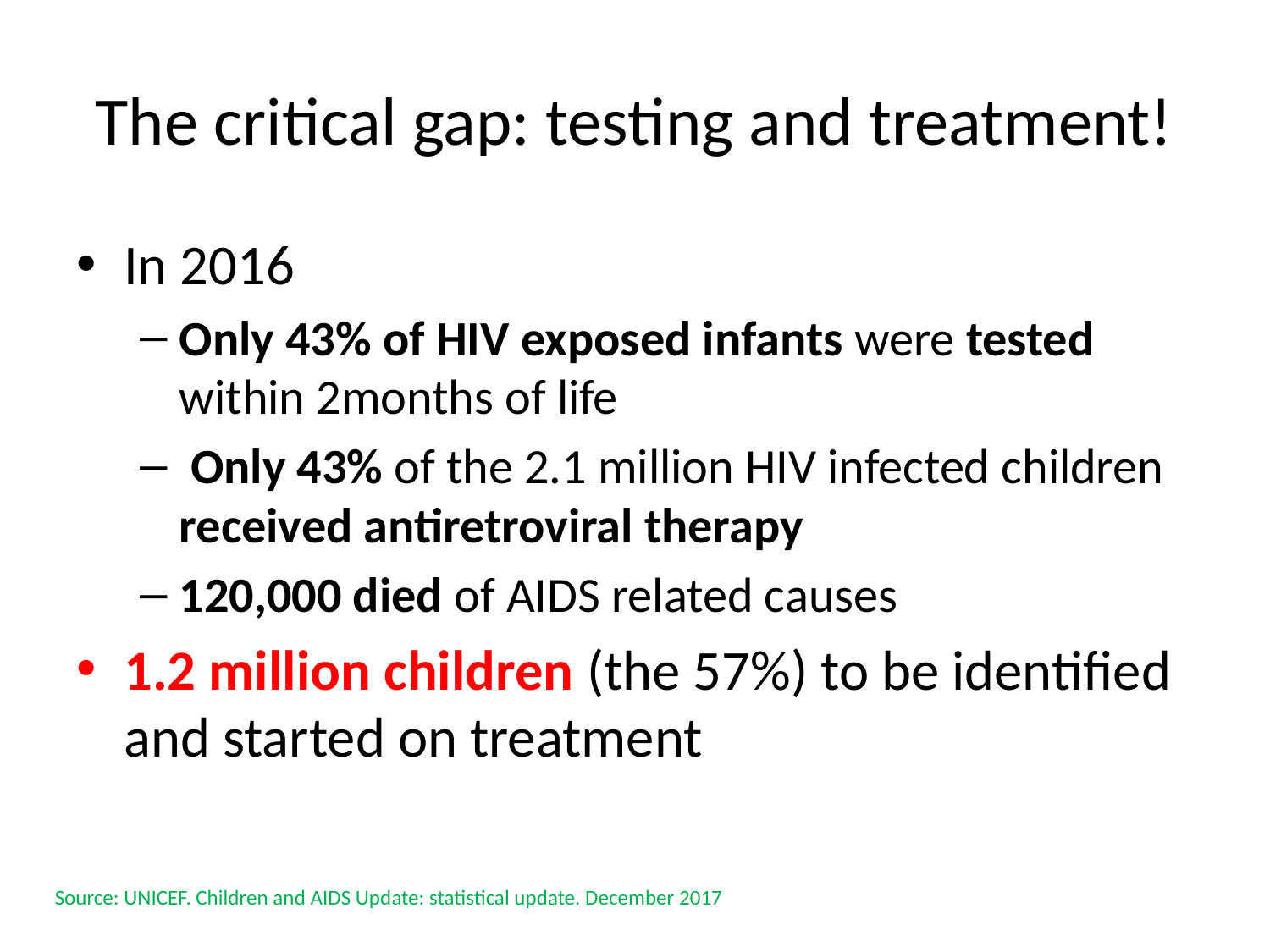

# The critical gap: testing and treatment!
In 2016
Only 43% of HIV exposed infants were tested within 2months of life
 Only 43% of the 2.1 million HIV infected children received antiretroviral therapy
120,000 died of AIDS related causes
1.2 million children (the 57%) to be identified and started on treatment
Source: UNICEF. Children and AIDS Update: statistical update. December 2017